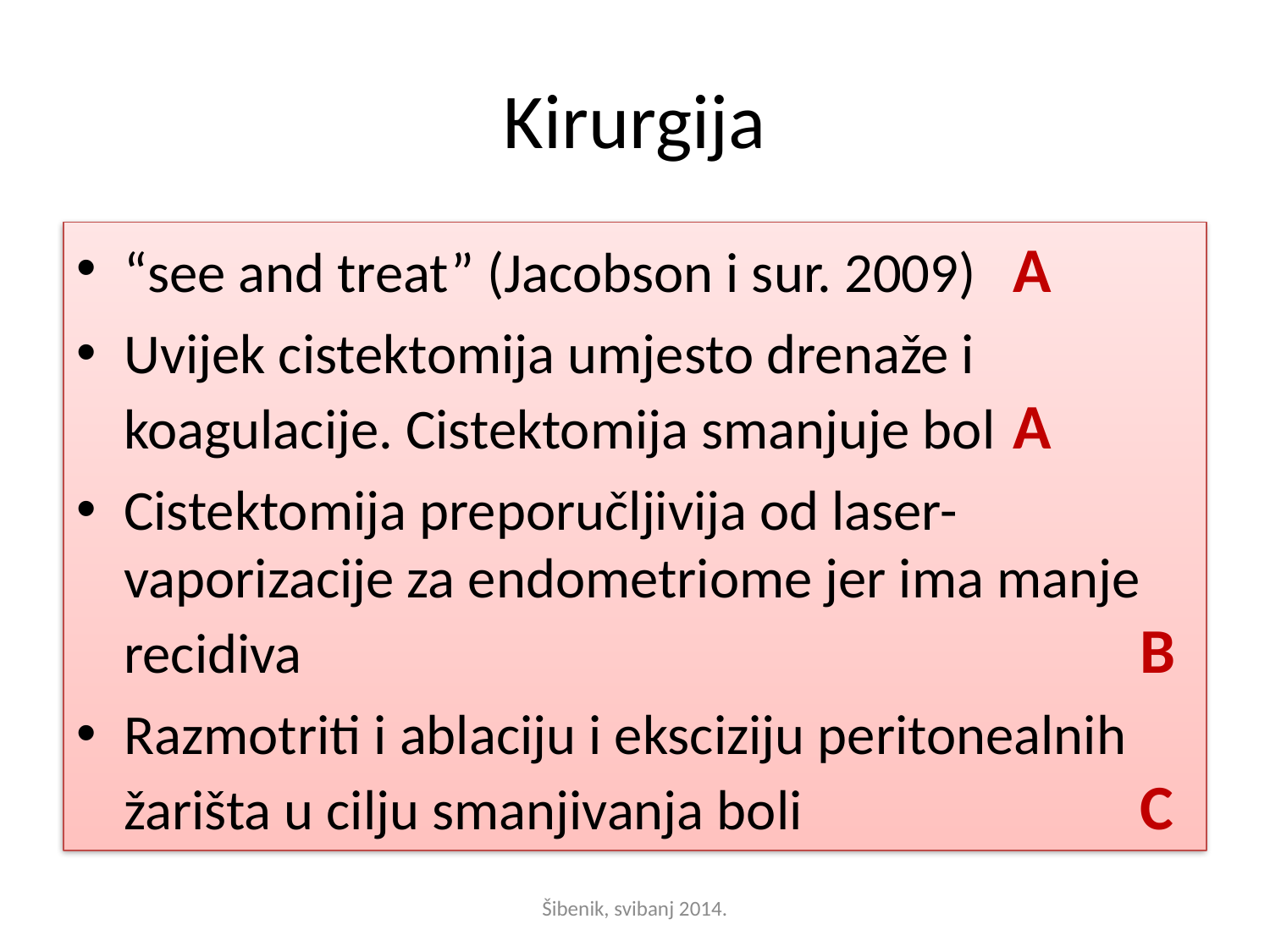

# Kirurgija
“see and treat” (Jacobson i sur. 2009)	A
Uvijek cistektomija umjesto drenaže i koagulacije. Cistektomija smanjuje bol	A
Cistektomija preporučljivija od laser-vaporizacije za endometriome jer ima manje recidiva							B
Razmotriti i ablaciju i eksciziju peritonealnih žarišta u cilju smanjivanja boli			C
Šibenik, svibanj 2014.